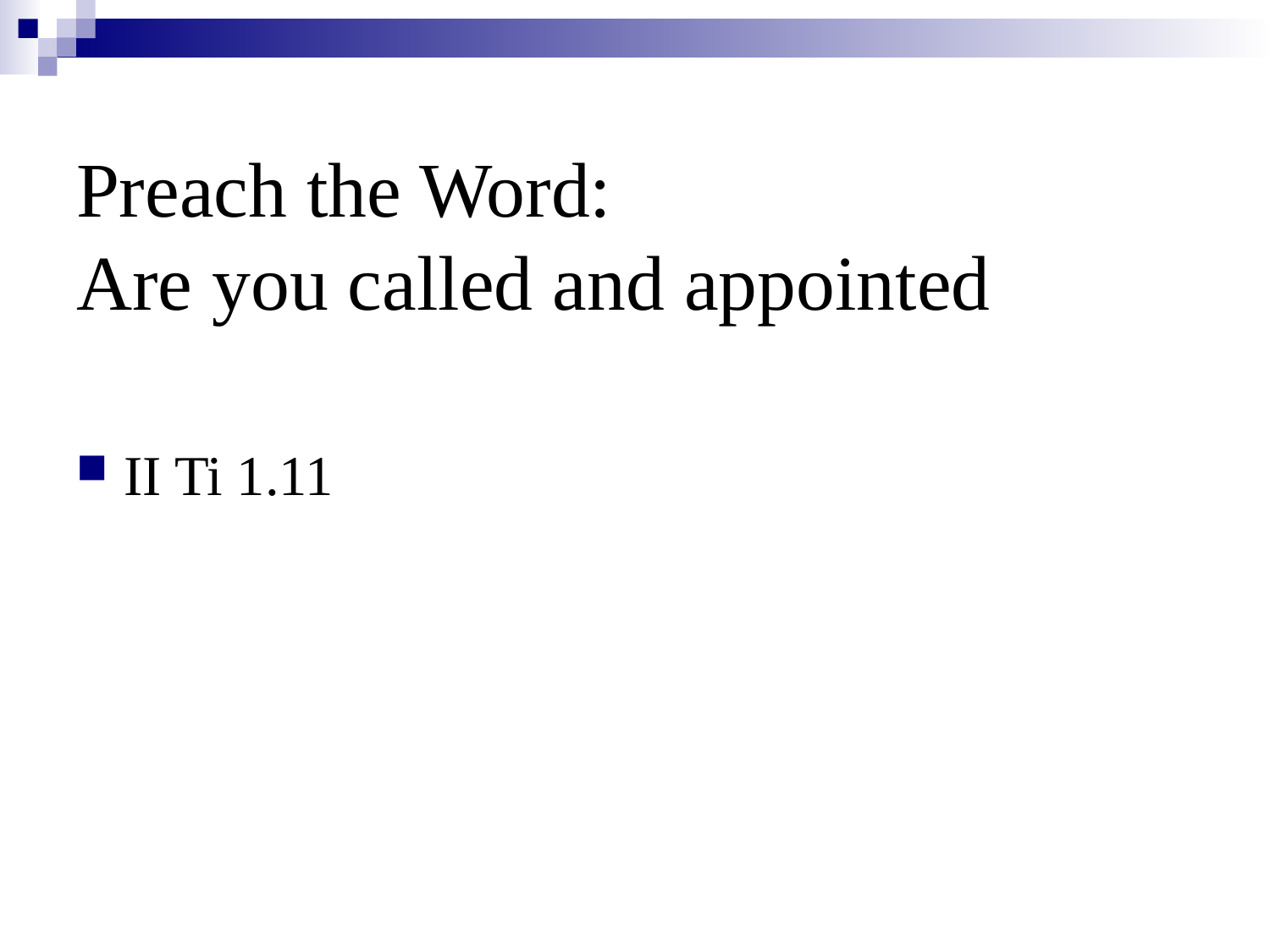

# Preach the Word: Are you called and appointed

II Ti 1.11